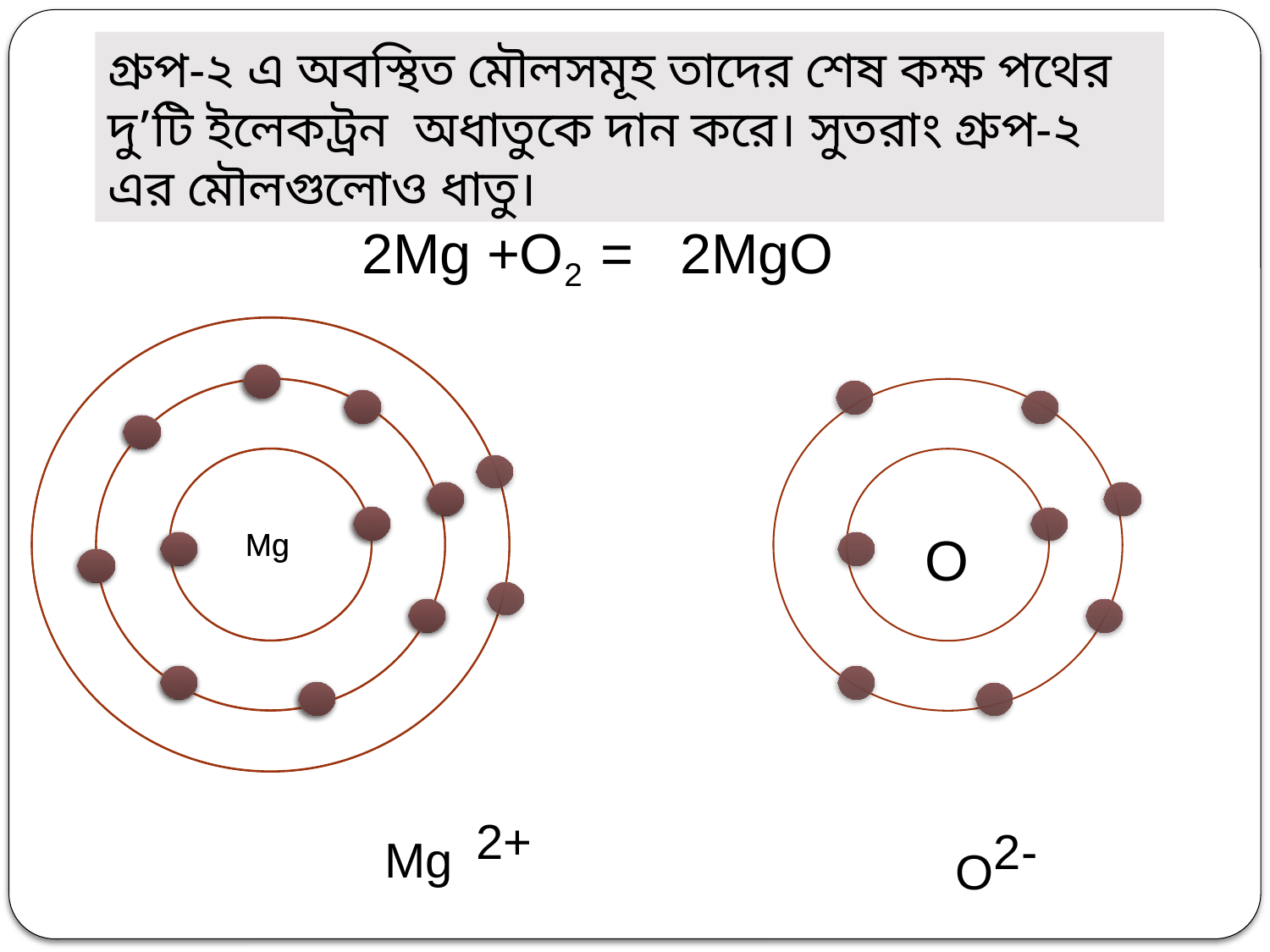

গ্রুপ-২ এ অবস্থিত মৌলসমূহ তাদের শেষ কক্ষ পথের দু’টি ইলেকট্রন  অধাতুকে দান করে। সুতরাং গ্রুপ-২ এর মৌলগুলোও ধাতু।
যৌগ গঠনে কোন মৌলটি ইলেকট্রন গ্রহন এবং কোন মৌলটি ইলেকট্রন বর্জন করবে?
মৌলটি পর্যায় সারণির কত নম্বর গ্রুপে অবস্থিত?
মৌলদ্বয়ের নাম কি?
2Mg +O2  =   2MgO

Mg

Mg

O

Mg 2+
O2-